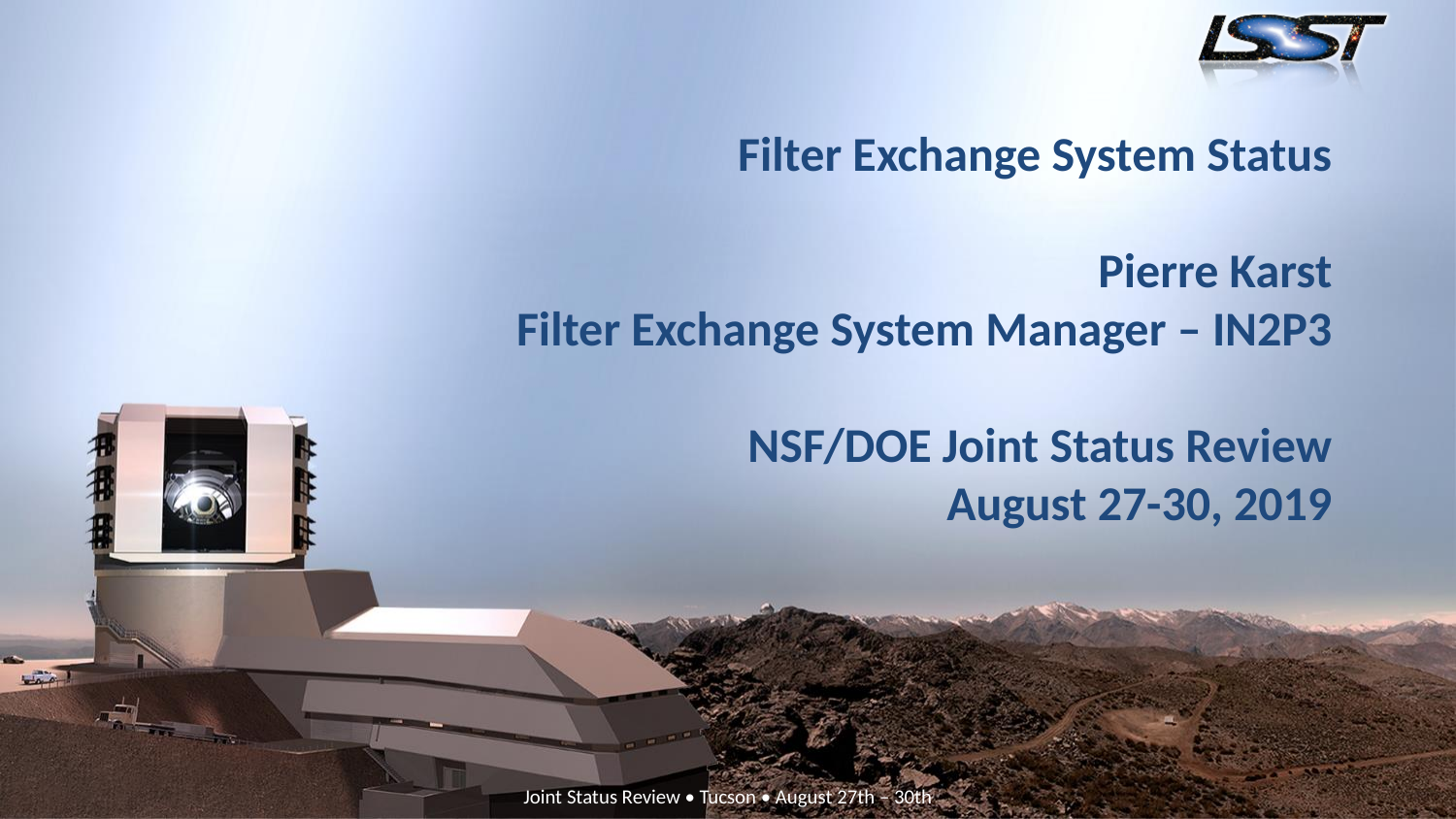

# Filter Exchange System Status Pierre Karst Filter Exchange System Manager – IN2P3 NSF/DOE Joint Status Review August 27-30, 2019